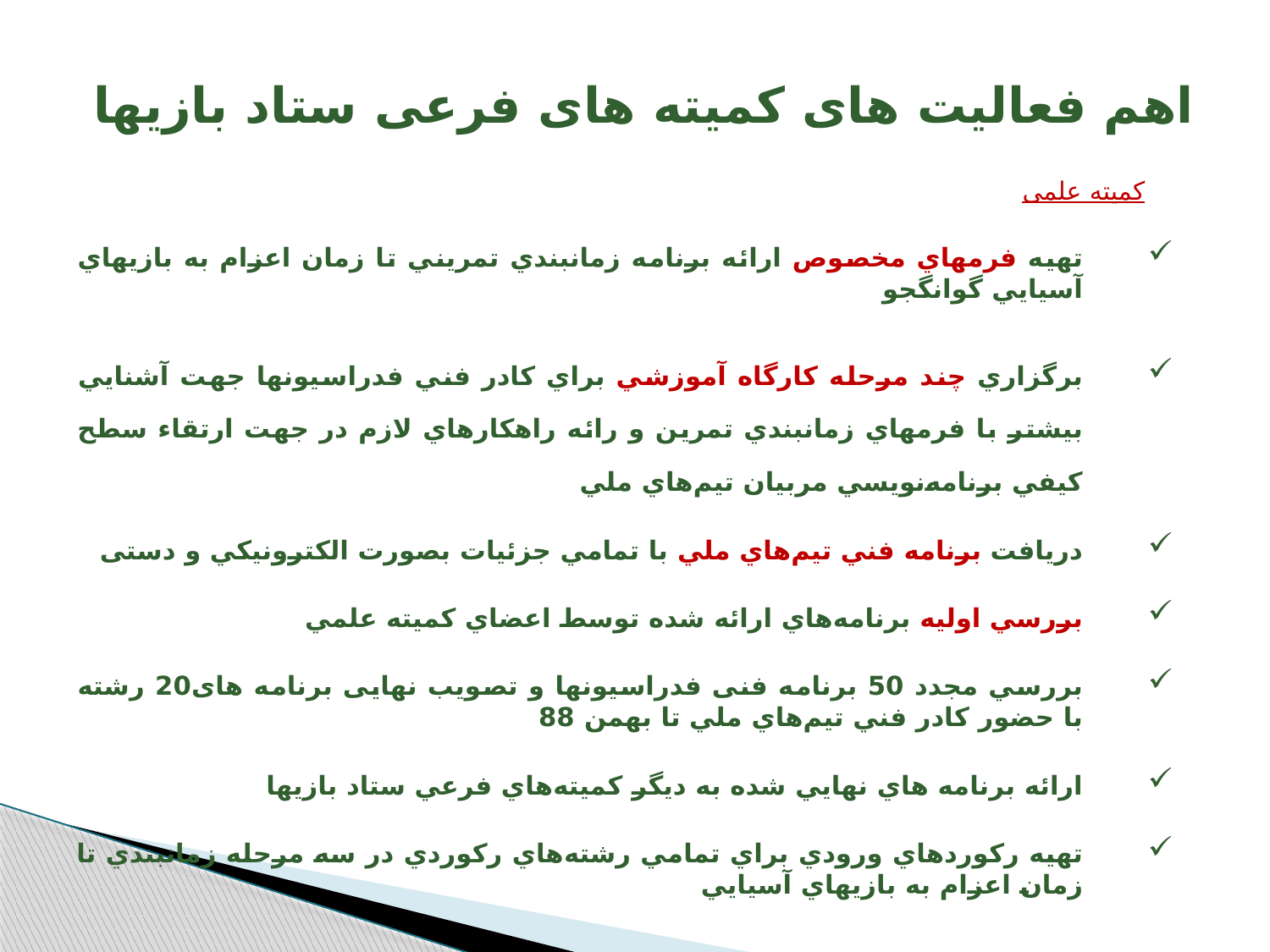

# اهم فعالیت های کمیته های فرعی ستاد بازیها
کمیته علمی

تهيه فرمهاي مخصوص ارائه برنامه زمانبندي تمريني تا زمان اعزام به بازيهاي آسيايي گوانگجو

برگزاري چند مرحله كارگاه آموزشي براي كادر فني فدراسيونها جهت آشنايي بيشتر با فرمهاي زمانبندي تمرين و رائه راهكارهاي لازم در جهت ارتقاء سطح كيفي برنامه‌نويسي مربيان تيم‌هاي ملي

دريافت برنامه فني تيم‌هاي ملي با تمامي جزئيات بصورت الكترونيكي و دستی

بررسي اوليه برنامه‌هاي ارائه شده توسط اعضاي كميته علمي

بررسي مجدد 50 برنامه فنی فدراسیونها و تصویب نهایی برنامه های20 رشته با حضور كادر فني تيم‌هاي ملي تا 	بهمن 88

ارائه برنامه هاي نهايي شده به ديگر كميته‌هاي فرعي ستاد بازيها

تهيه ركوردهاي ورودي براي تمامي رشته‌هاي ركوردي در سه مرحله زمانبندي تا زمان اعزام به بازيهاي آسيايي